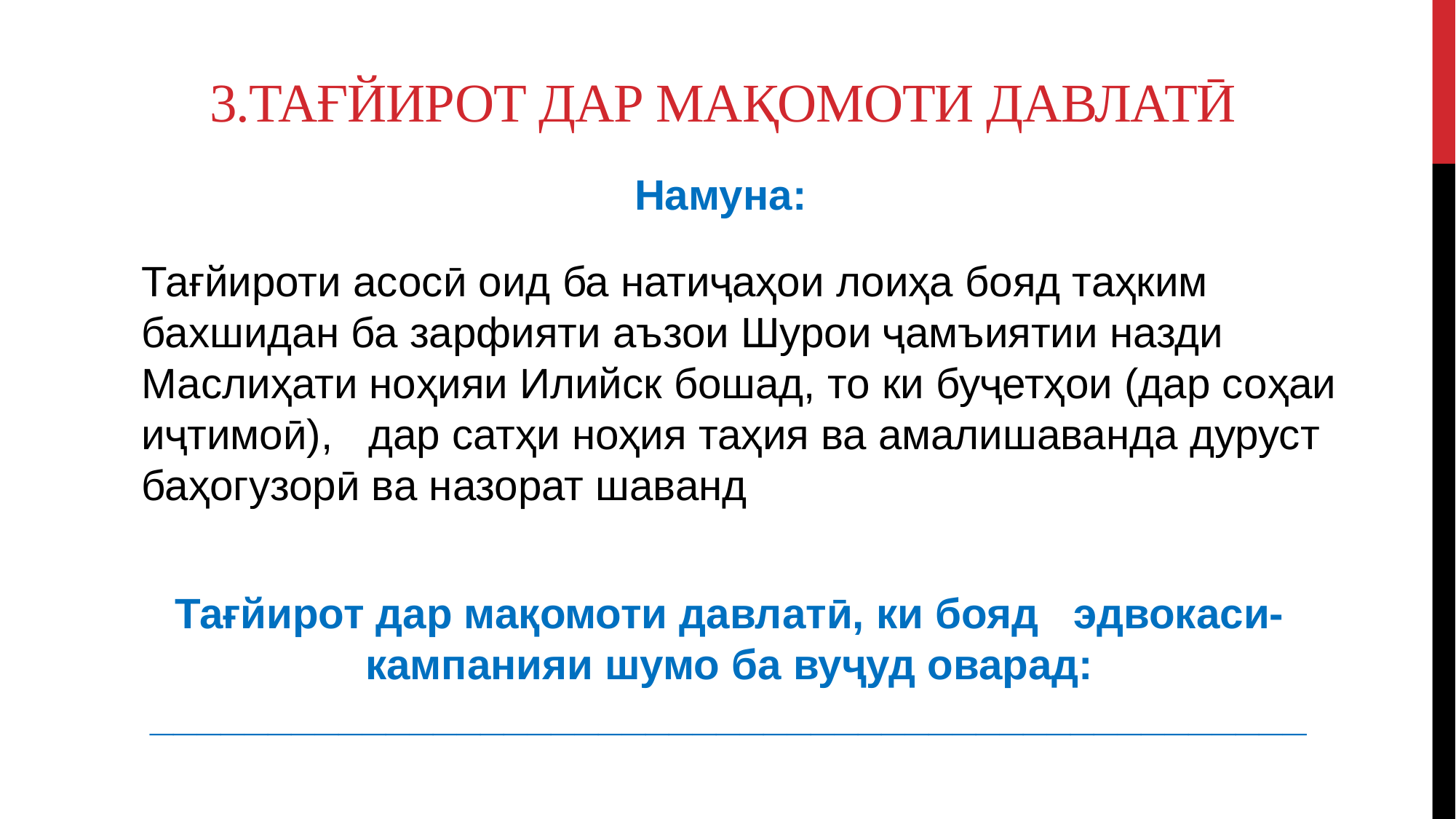

# 3.Тағйирот дар мақомоти давлатӣ
Намуна:
Тағйироти асосӣ оид ба натиҷаҳои лоиҳа бояд таҳким бахшидан ба зарфияти аъзои Шурои ҷамъиятии назди Маслиҳати ноҳияи Илийск бошад, то ки буҷетҳои (дар соҳаи иҷтимоӣ),   дар сатҳи ноҳия таҳия ва амалишаванда дуруст баҳогузорӣ ва назорат шаванд
Тағйирот дар мақомоти давлатӣ, ки бояд   эдвокаси-кампанияи шумо ба вуҷуд оварад:
_________________________________________________